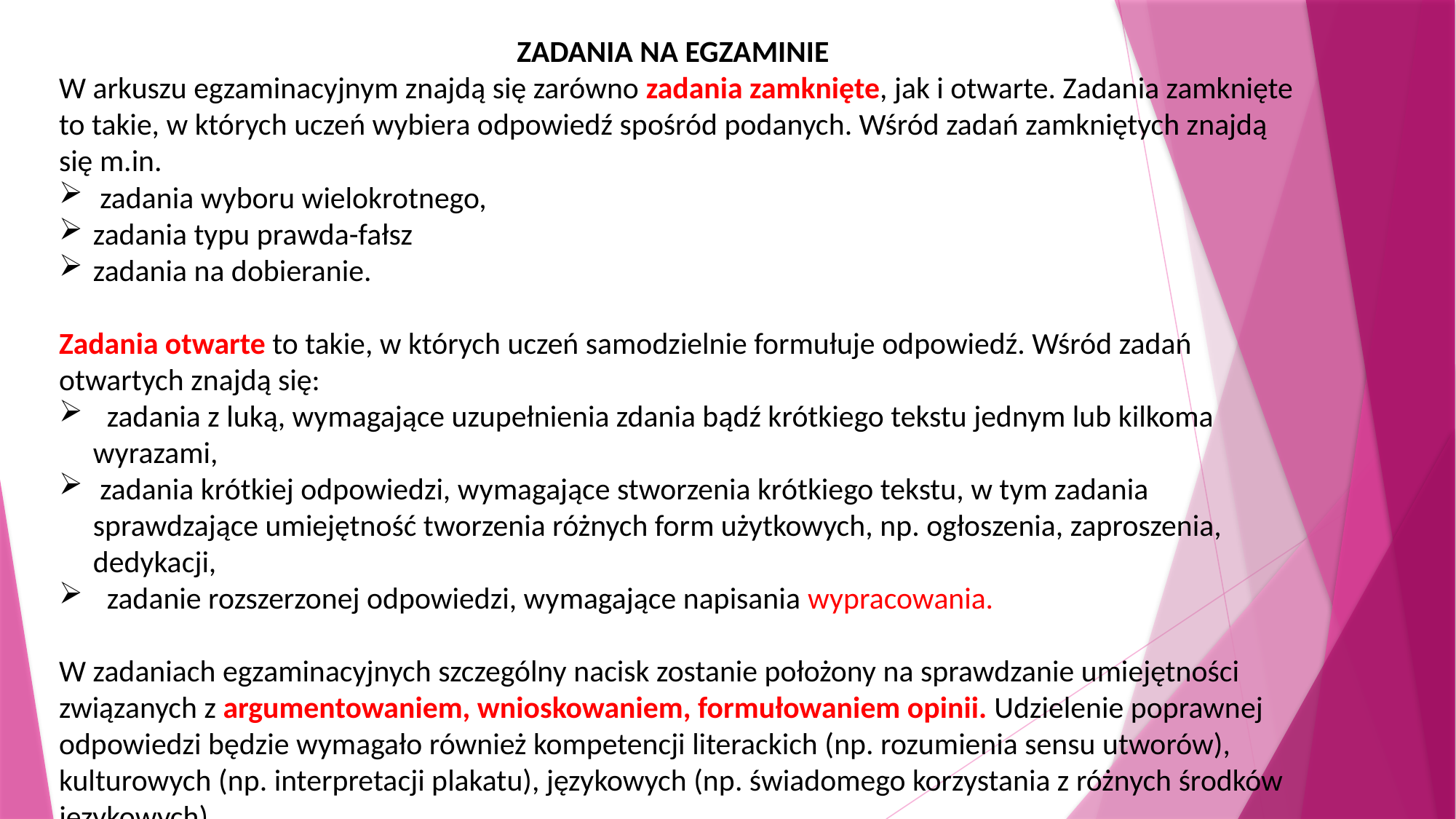

ZADANIA NA EGZAMINIE
W arkuszu egzaminacyjnym znajdą się zarówno zadania zamknięte, jak i otwarte. Zadania zamknięte to takie, w których uczeń wybiera odpowiedź spośród podanych. Wśród zadań zamkniętych znajdą się m.in.
 zadania wyboru wielokrotnego,
zadania typu prawda-fałsz
zadania na dobieranie.

Zadania otwarte to takie, w których uczeń samodzielnie formułuje odpowiedź. Wśród zadań otwartych znajdą się:
  zadania z luką, wymagające uzupełnienia zdania bądź krótkiego tekstu jednym lub kilkoma wyrazami,
 zadania krótkiej odpowiedzi, wymagające stworzenia krótkiego tekstu, w tym zadania sprawdzające umiejętność tworzenia różnych form użytkowych, np. ogłoszenia, zaproszenia, dedykacji,
  zadanie rozszerzonej odpowiedzi, wymagające napisania wypracowania.

W zadaniach egzaminacyjnych szczególny nacisk zostanie położony na sprawdzanie umiejętności związanych z argumentowaniem, wnioskowaniem, formułowaniem opinii. Udzielenie poprawnej odpowiedzi będzie wymagało również kompetencji literackich (np. rozumienia sensu utworów), kulturowych (np. interpretacji plakatu), językowych (np. świadomego korzystania z różnych środków językowych).